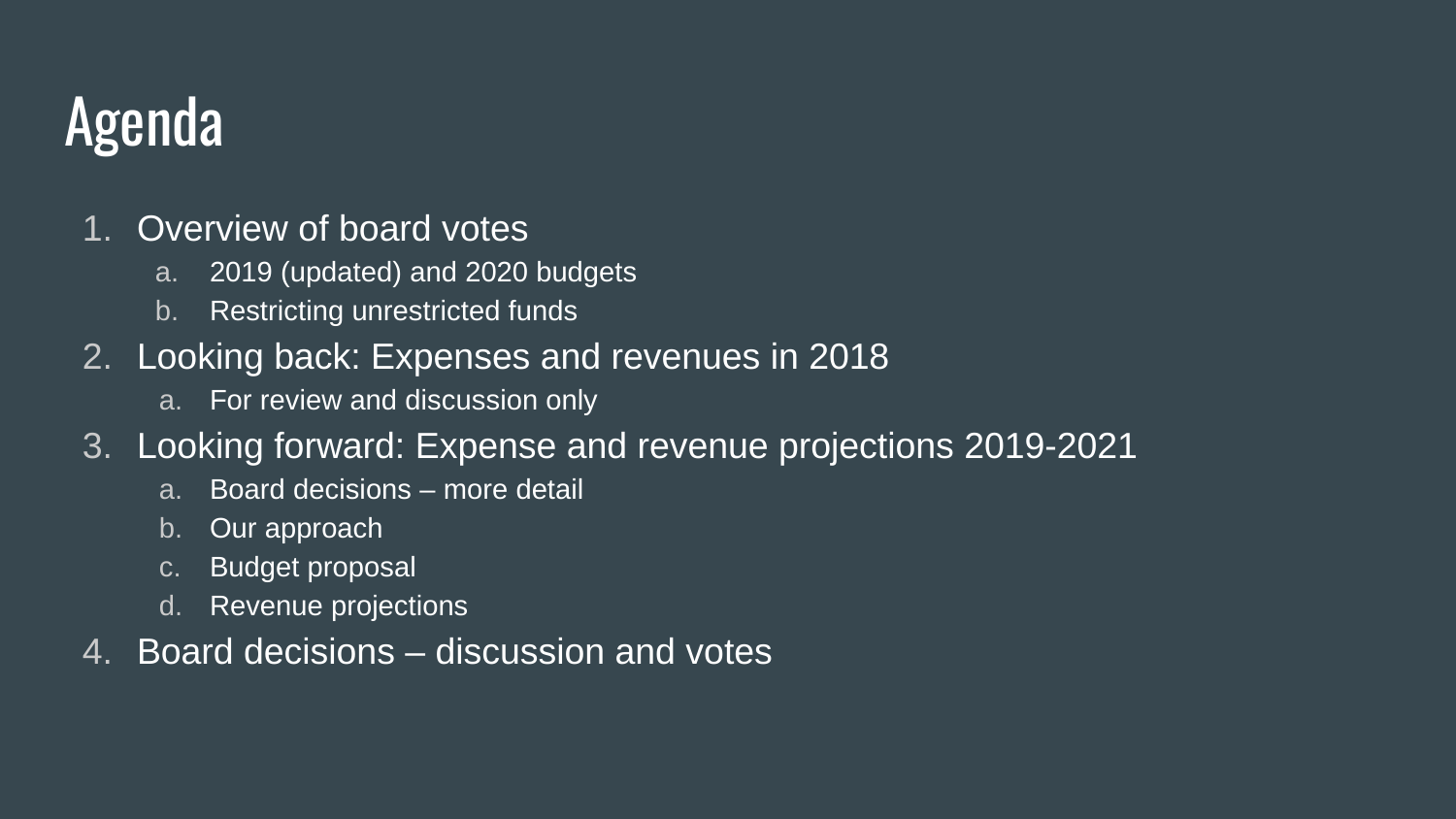

# Agenda
Overview of board votes
2019 (updated) and 2020 budgets
Restricting unrestricted funds
Looking back: Expenses and revenues in 2018
For review and discussion only
Looking forward: Expense and revenue projections 2019-2021
Board decisions – more detail
Our approach
Budget proposal
Revenue projections
Board decisions – discussion and votes